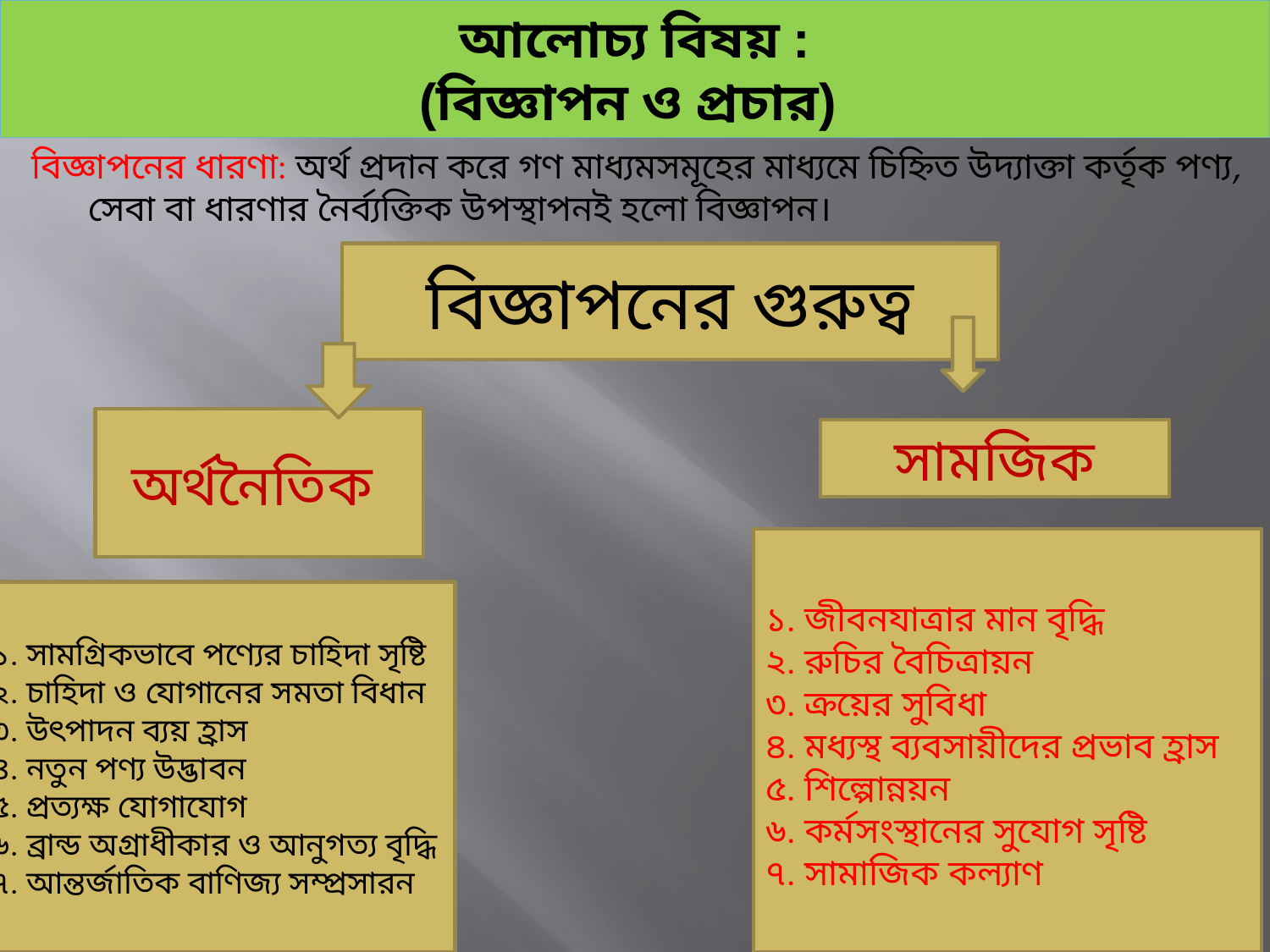

# আলোচ্য বিষয় : (বিজ্ঞাপন ও প্রচার)
বিজ্ঞাপনের ধারণা: অর্থ প্রদান করে গণ মাধ্যমসমূহের মাধ্যমে চি‎হ্নিত উদ্যাক্তা কর্তৃক পণ্য, সেবা বা ধারণার নৈর্ব্যক্তিক উপস্থাপনই হলো বিজ্ঞাপন।

বিজ্ঞাপনের গুরুত্ব

অর্থনৈতিক
সামজিক

১. জীবনযাত্রার মান বৃদ্ধি
২. রুচির বৈচিত্রায়ন
৩. ক্রয়ের সুবিধা
৪. মধ্যস্থ ব্যবসায়ীদের প্রভাব হ্রাস
৫. শিল্পোন্নয়ন
৬. কর্মসংস্থানের সুযোগ সৃষ্টি
৭. সামাজিক কল্যাণ

১. সামগ্রিকভাবে পণ্যের চাহিদা সৃষ্টি
২. চাহিদা ও যোগানের সমতা বিধান
৩. উৎপাদন ব্যয় হ্রাস
৪. নতুন পণ্য উদ্ভাবন
৫. প্রত্যক্ষ যোগাযোগ
৬. ব্রান্ড অগ্রাধীকার ও আনুগত্য বৃদ্ধি
৭. আন্তর্জাতিক বাণিজ্য সম্প্রসারন